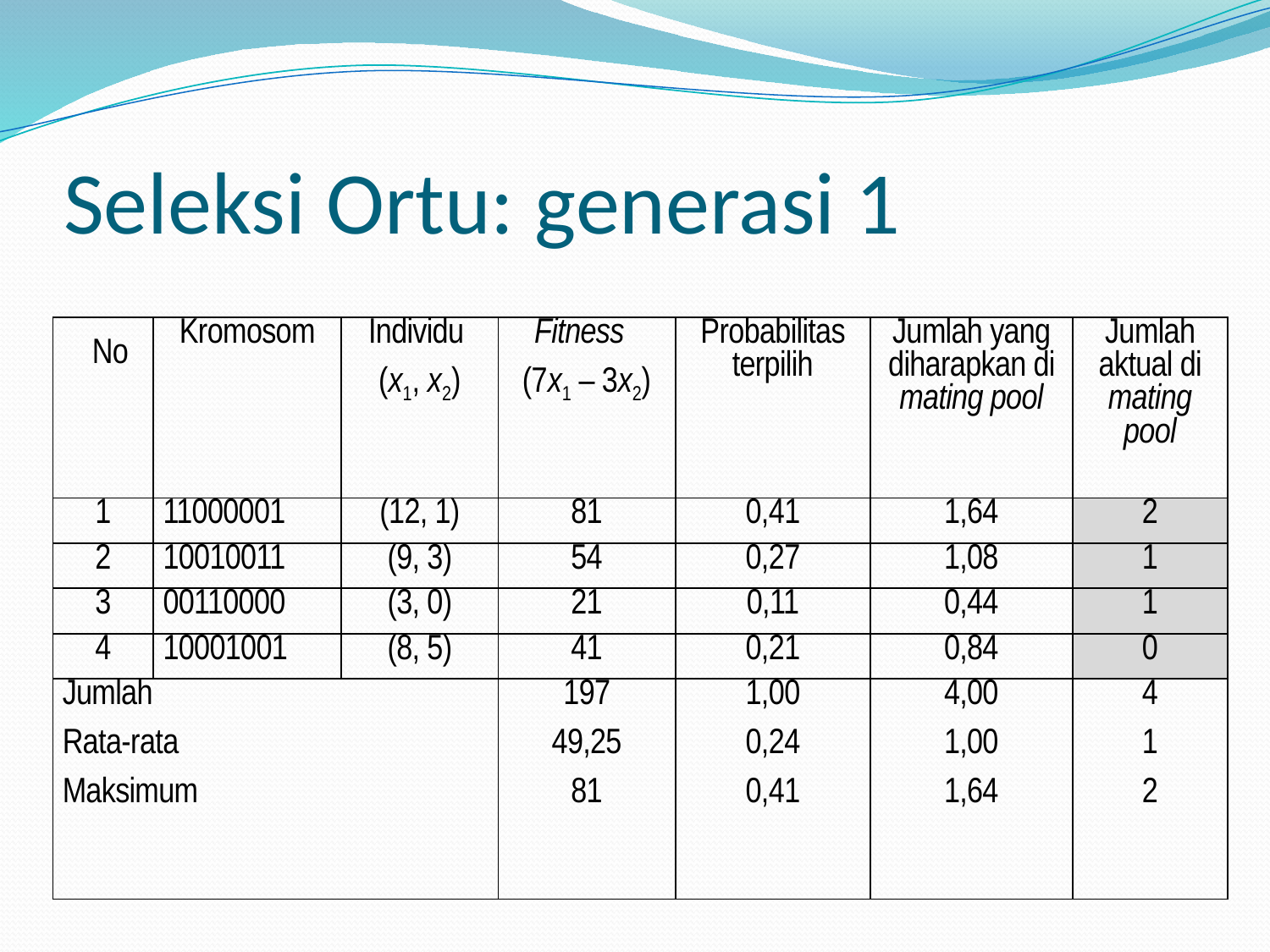

# Seleksi Ortu: generasi 1
| No | Kromosom | Individu (x1, x2) | Fitness (7x1 – 3x2) | Probabilitas terpilih | Jumlah yang diharapkan di mating pool | Jumlah aktual di mating pool |
| --- | --- | --- | --- | --- | --- | --- |
| 1 | 11000001 | (12, 1) | 81 | 0,41 | 1,64 | 2 |
| 2 | 10010011 | (9, 3) | 54 | 0,27 | 1,08 | 1 |
| 3 | 00110000 | (3, 0) | 21 | 0,11 | 0,44 | 1 |
| 4 | 10001001 | (8, 5) | 41 | 0,21 | 0,84 | 0 |
| Jumlah Rata-rata Maksimum |  |  | 197 49,25 81 | 1,00 0,24 0,41 | 4,00 1,00 1,64 | 4 1 2 |